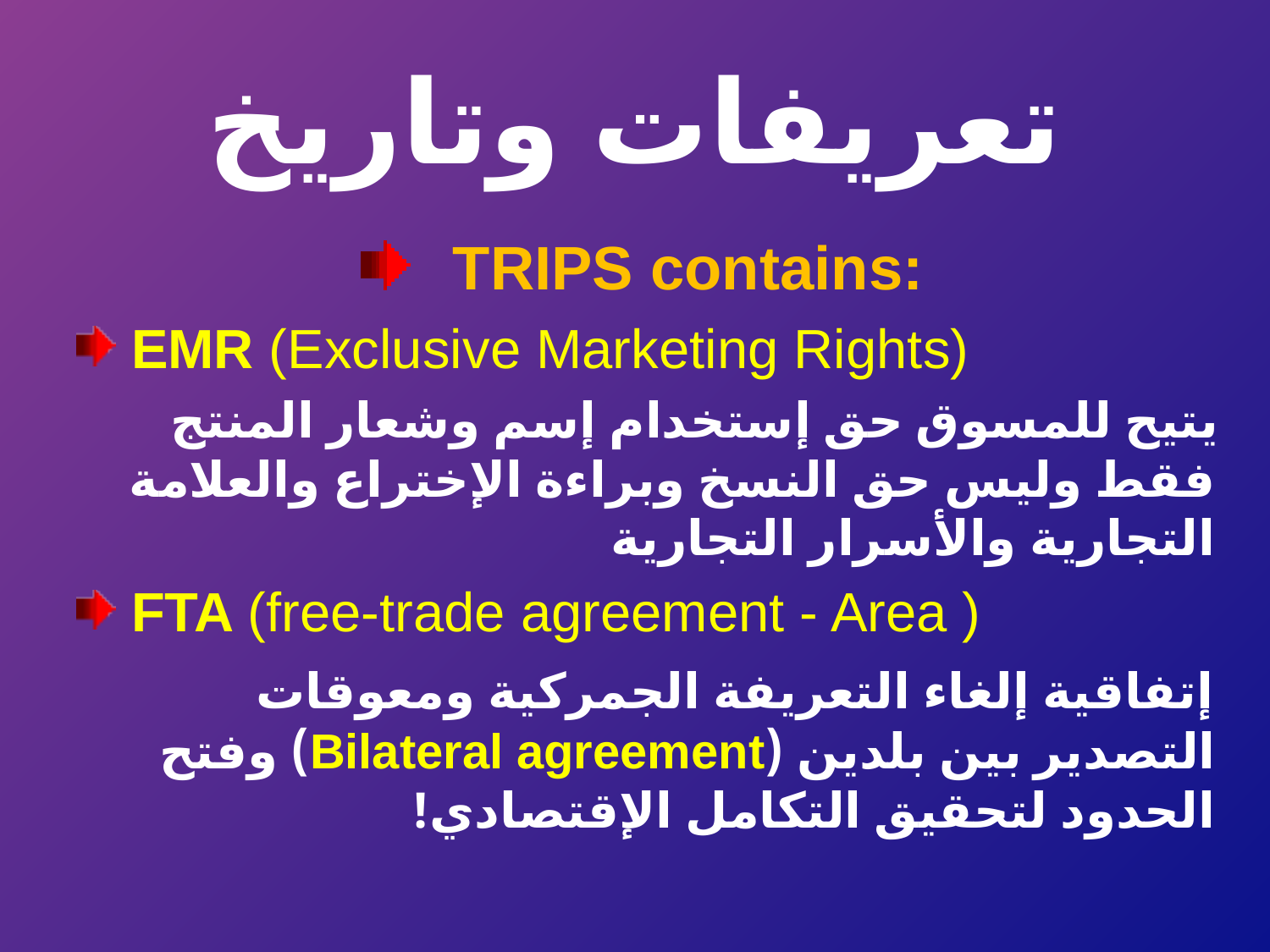

# تعريفات وتاريخ
TRIPS contains:
 EMR (Exclusive Marketing Rights)
   يتيح للمسوق حق إستخدام إسم وشعار المنتج فقط وليس حق النسخ وبراءة الإختراع والعلامة التجارية والأسرار التجارية
 FTA (free-trade agreement - Area )
   إتفاقية إلغاء التعريفة الجمركية ومعوقات التصدير بين بلدين (Bilateral agreement) وفتح الحدود لتحقيق التكامل الإقتصادي!